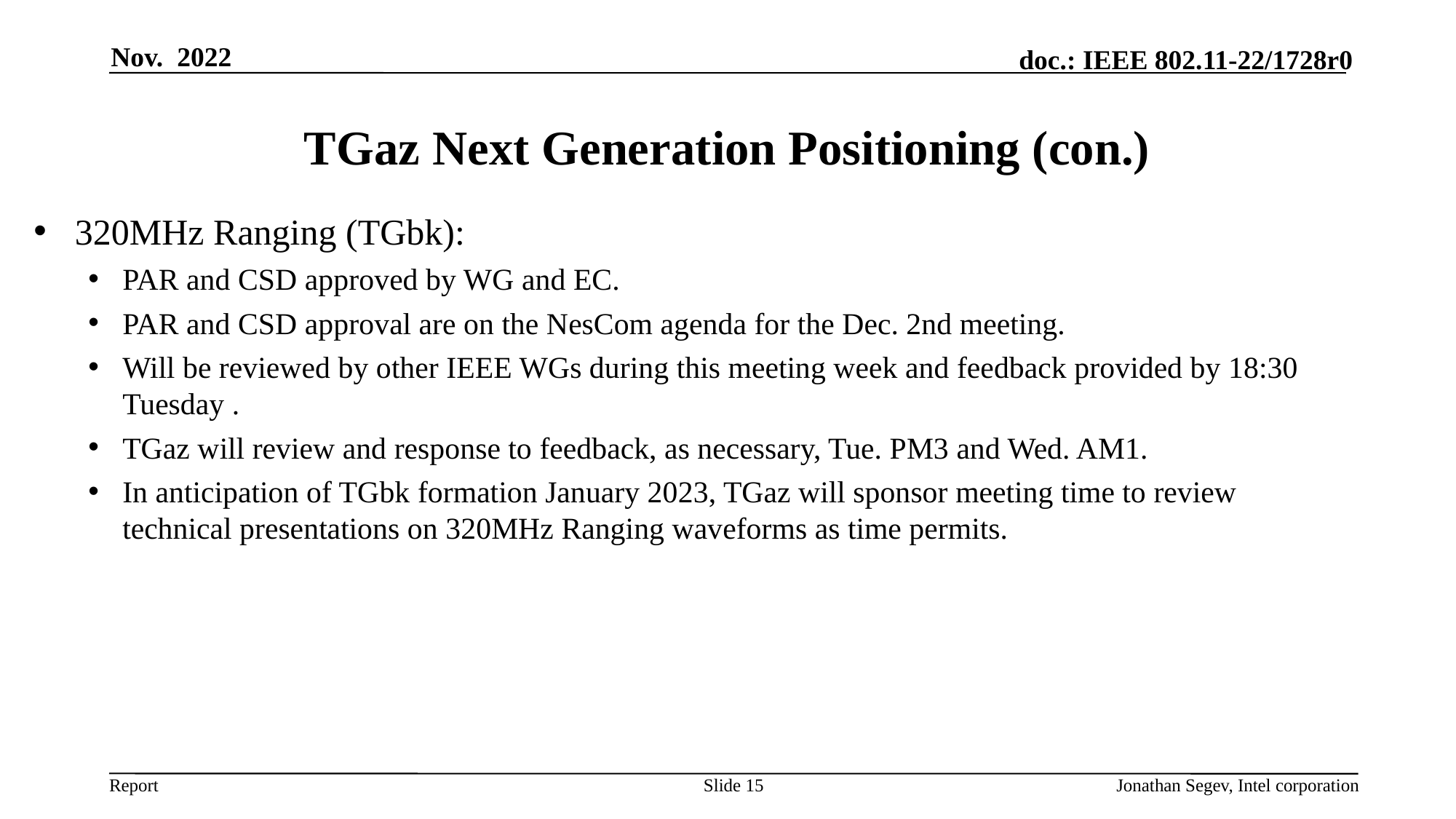

Nov.  2022
# TGaz Next Generation Positioning (con.)
320MHz Ranging (TGbk):
PAR and CSD approved by WG and EC.
PAR and CSD approval are on the NesCom agenda for the Dec. 2nd meeting.
Will be reviewed by other IEEE WGs during this meeting week and feedback provided by 18:30 Tuesday .
TGaz will review and response to feedback, as necessary, Tue. PM3 and Wed. AM1.
In anticipation of TGbk formation January 2023, TGaz will sponsor meeting time to review technical presentations on 320MHz Ranging waveforms as time permits.

Slide 15
Jonathan Segev, Intel corporation